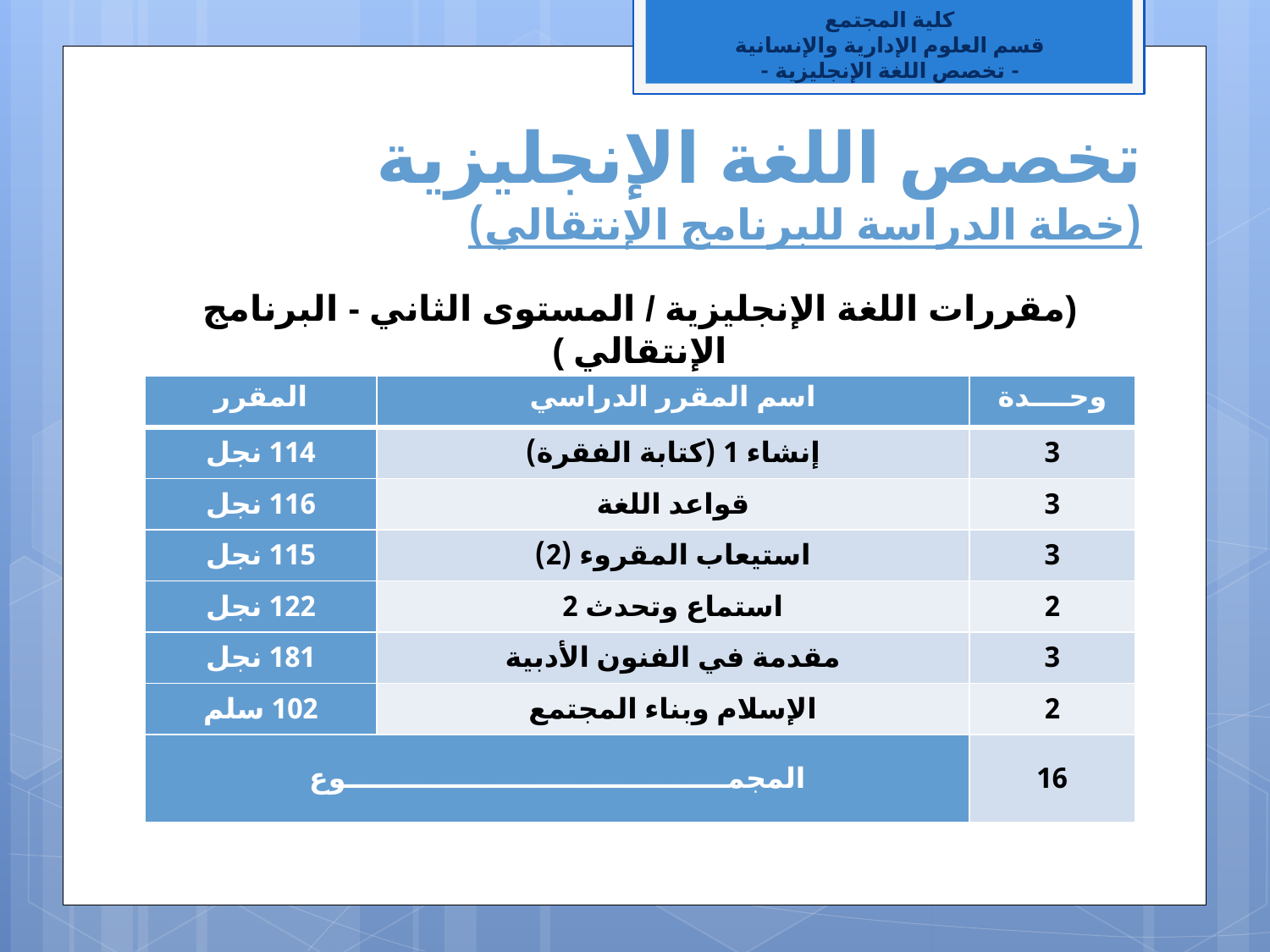

كلية المجتمع
قسم العلوم الإدارية والإنسانية
- تخصص اللغة الإنجليزية -
# تخصص اللغة الإنجليزية (خطة الدراسة للبرنامج الإنتقالي)
(مقررات اللغة الإنجليزية / المستوى الثاني - البرنامج الإنتقالي )

| المقرر | اسم المقرر الدراسي | وحــــدة |
| --- | --- | --- |
| 114 نجل | إنشاء 1 (كتابة الفقرة) | 3 |
| 116 نجل | قواعد اللغة | 3 |
| 115 نجل | استيعاب المقروء (2) | 3 |
| 122 نجل | استماع وتحدث 2 | 2 |
| 181 نجل | مقدمة في الفنون الأدبية | 3 |
| 102 سلم | الإسلام وبناء المجتمع | 2 |
| المجمــــــــــــــــــــــــــــــــــــــــوع |  | 16 |